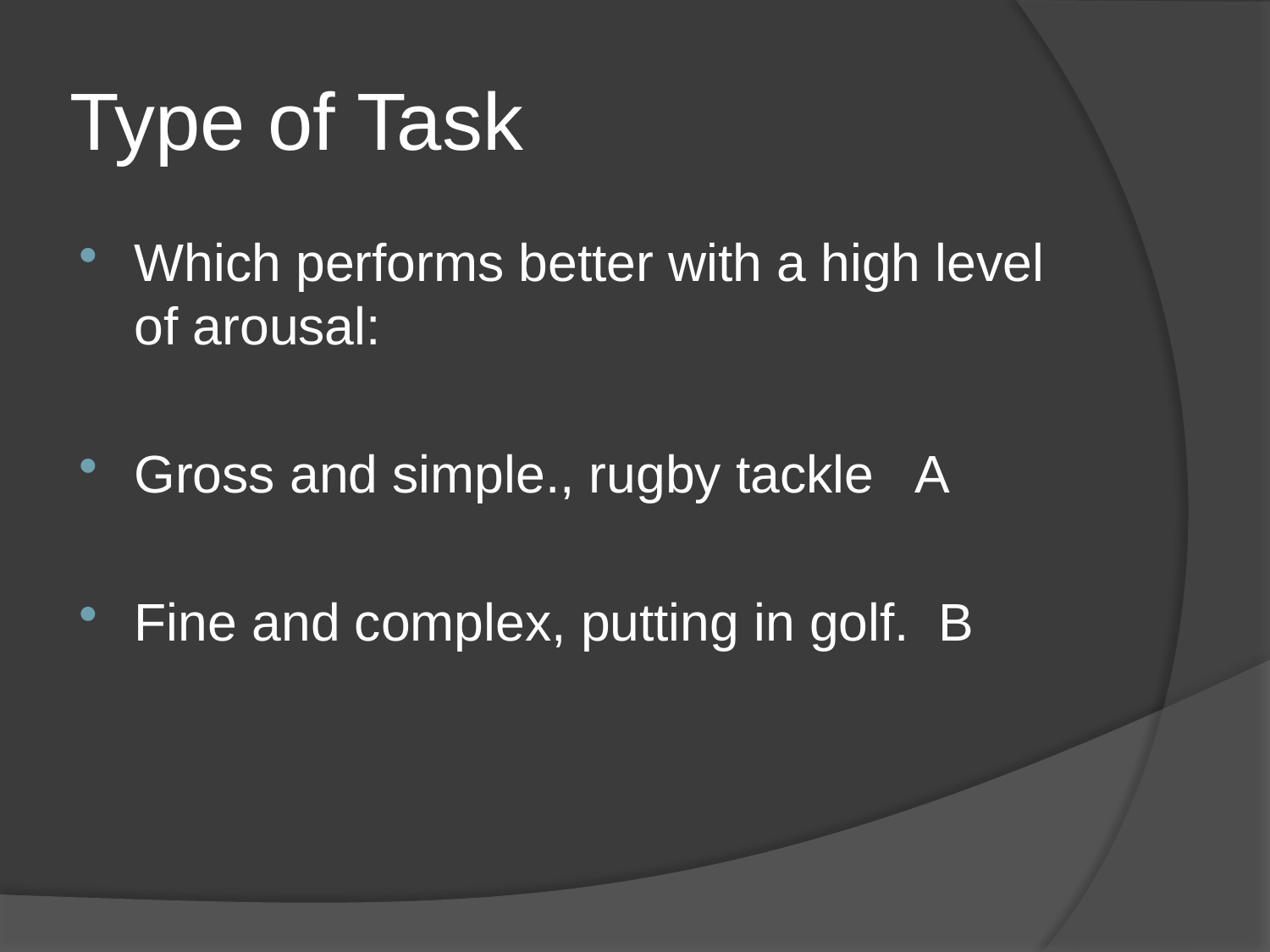

# Type of Task
Which performs better with a high level of arousal:

Gross and simple., rugby tackle   A

Fine and complex, putting in golf.  B